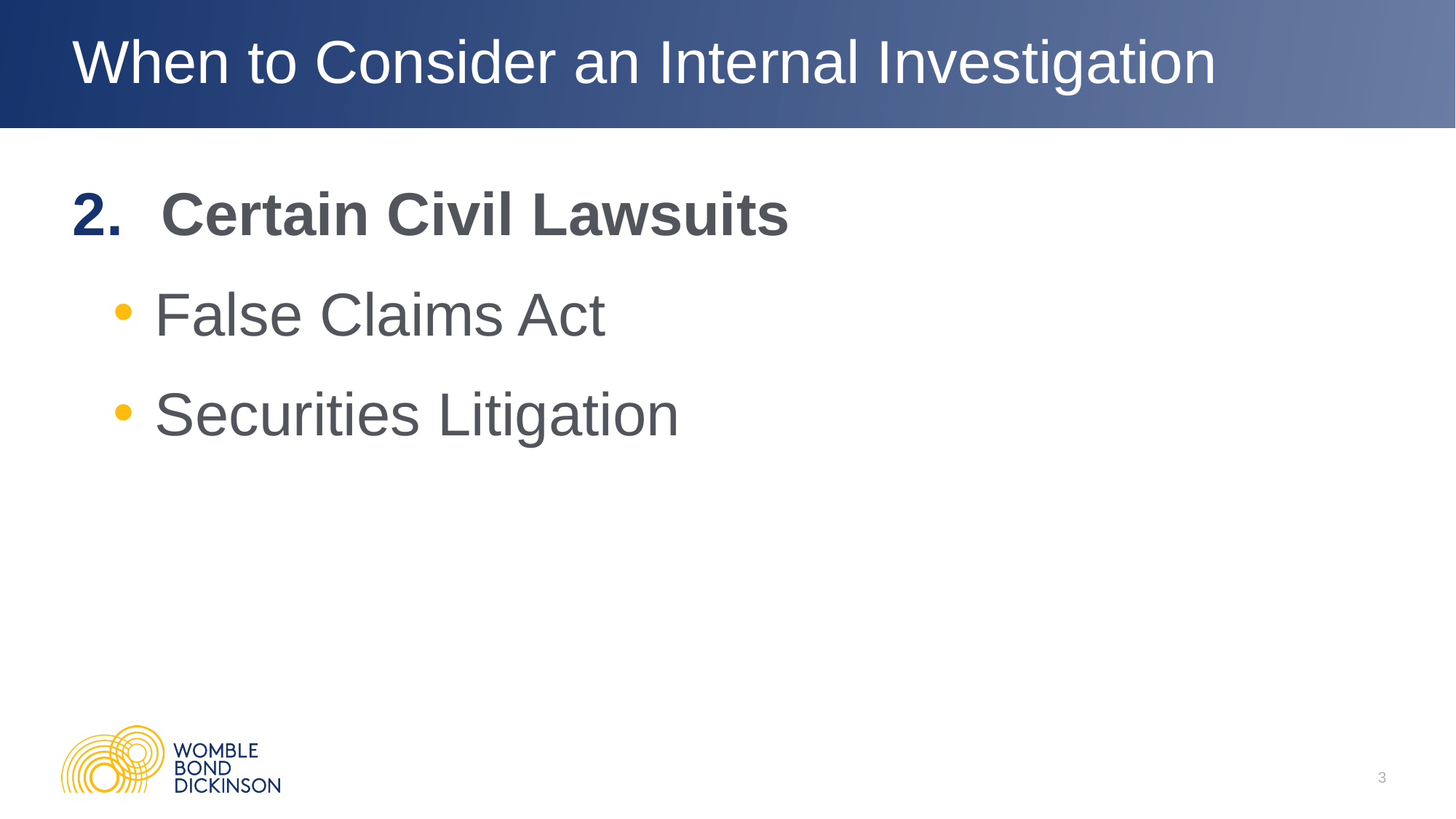

# When to Consider an Internal Investigation
Certain Civil Lawsuits
False Claims Act
Securities Litigation
3